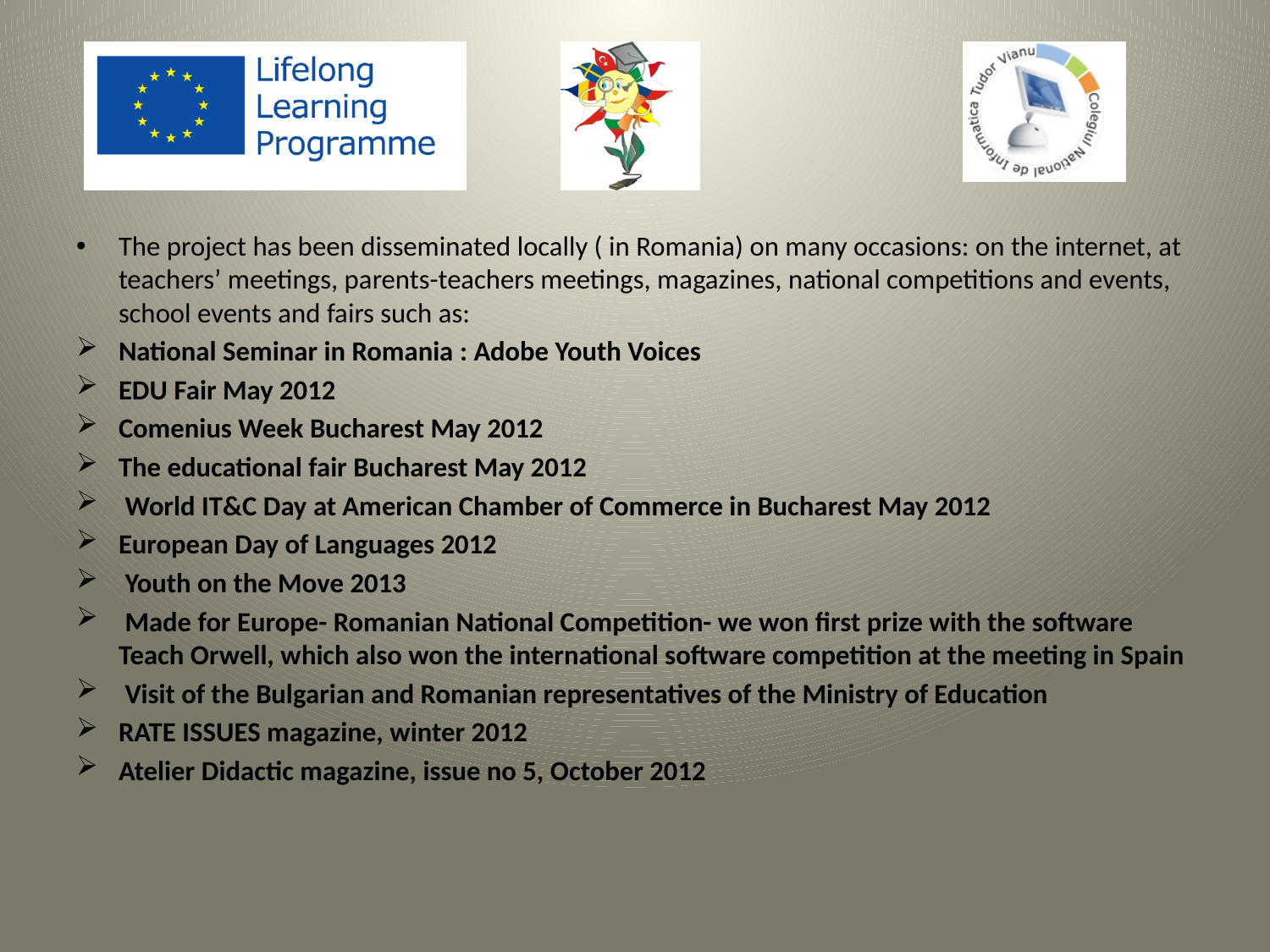

#
The project has been disseminated locally ( in Romania) on many occasions: on the internet, at teachers’ meetings, parents-teachers meetings, magazines, national competitions and events, school events and fairs such as:
National Seminar in Romania : Adobe Youth Voices
EDU Fair May 2012
Comenius Week Bucharest May 2012
The educational fair Bucharest May 2012
 World IT&C Day at American Chamber of Commerce in Bucharest May 2012
European Day of Languages 2012
 Youth on the Move 2013
 Made for Europe- Romanian National Competition- we won first prize with the software Teach Orwell, which also won the international software competition at the meeting in Spain
 Visit of the Bulgarian and Romanian representatives of the Ministry of Education
RATE ISSUES magazine, winter 2012
Atelier Didactic magazine, issue no 5, October 2012